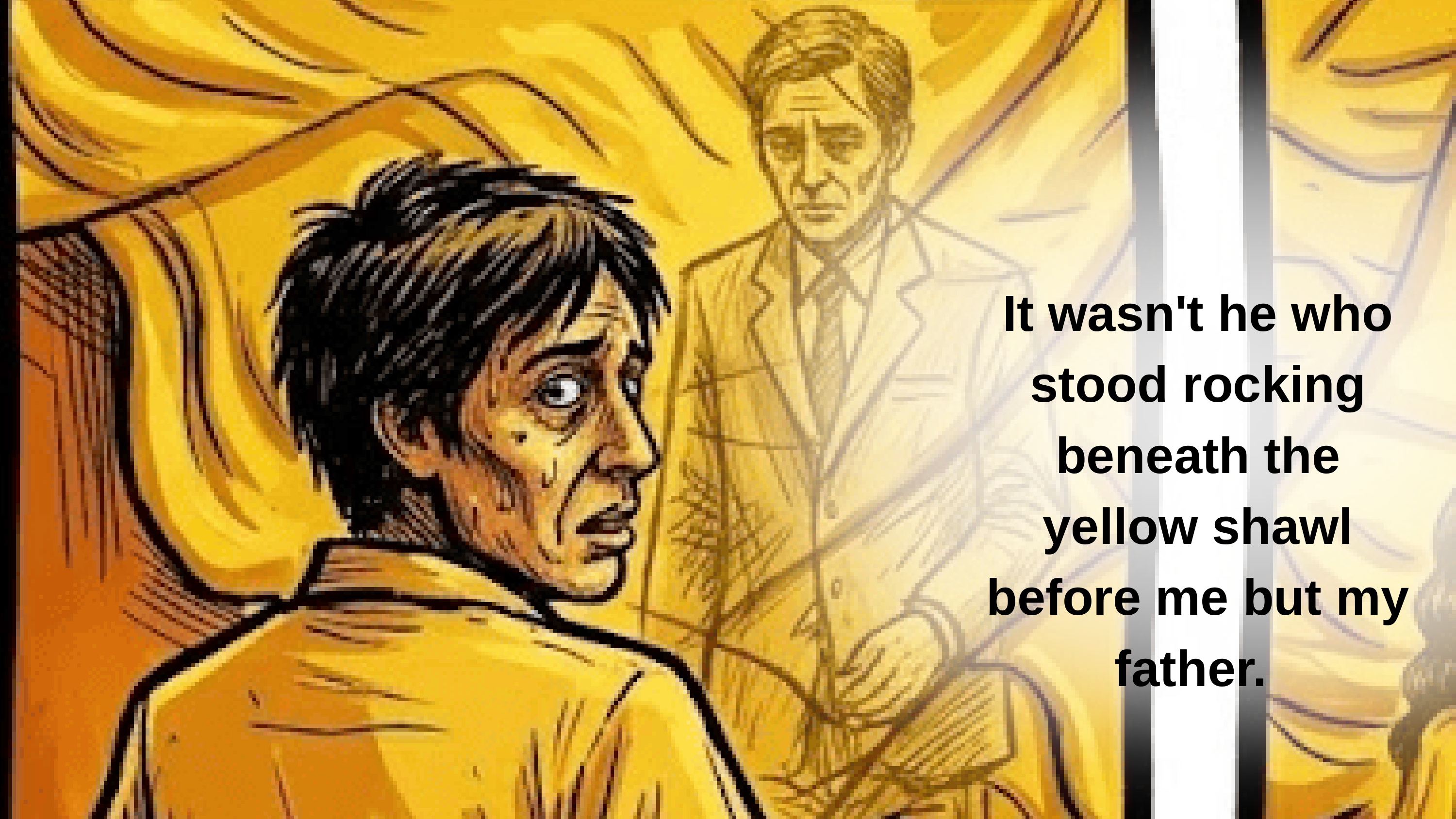

It wasn't he who stood rocking beneath the yellow shawl before me but my father.